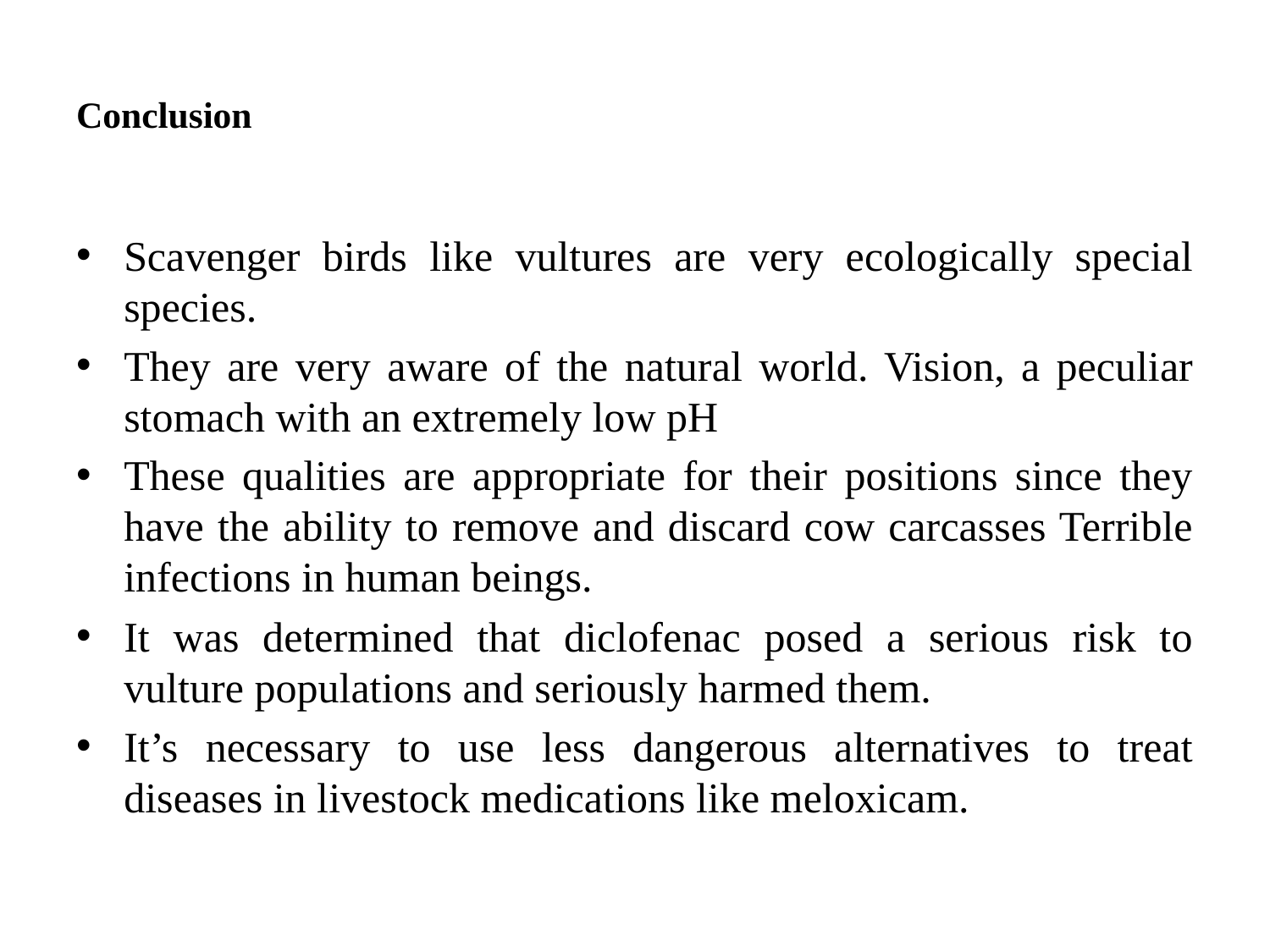

# Conclusion
Scavenger birds like vultures are very ecologically special species.
They are very aware of the natural world. Vision, a peculiar stomach with an extremely low pH
These qualities are appropriate for their positions since they have the ability to remove and discard cow carcasses Terrible infections in human beings.
It was determined that diclofenac posed a serious risk to vulture populations and seriously harmed them.
It’s necessary to use less dangerous alternatives to treat diseases in livestock medications like meloxicam.